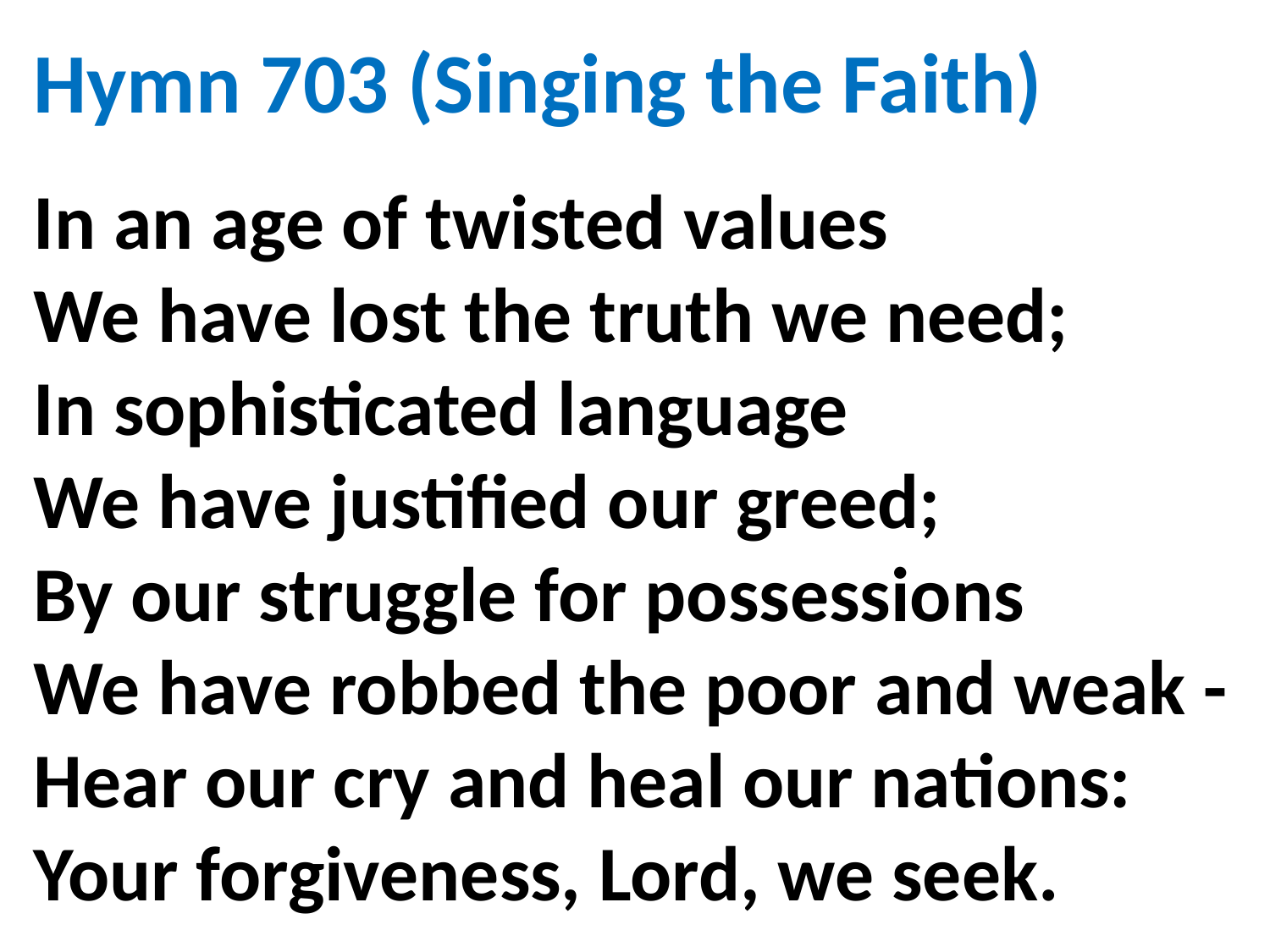

Hymn 703 (Singing the Faith)

In an age of twisted values
We have lost the truth we need;
In sophisticated language
We have justified our greed;
By our struggle for possessions
We have robbed the poor and weak -
Hear our cry and heal our nations:
Your forgiveness, Lord, we seek.